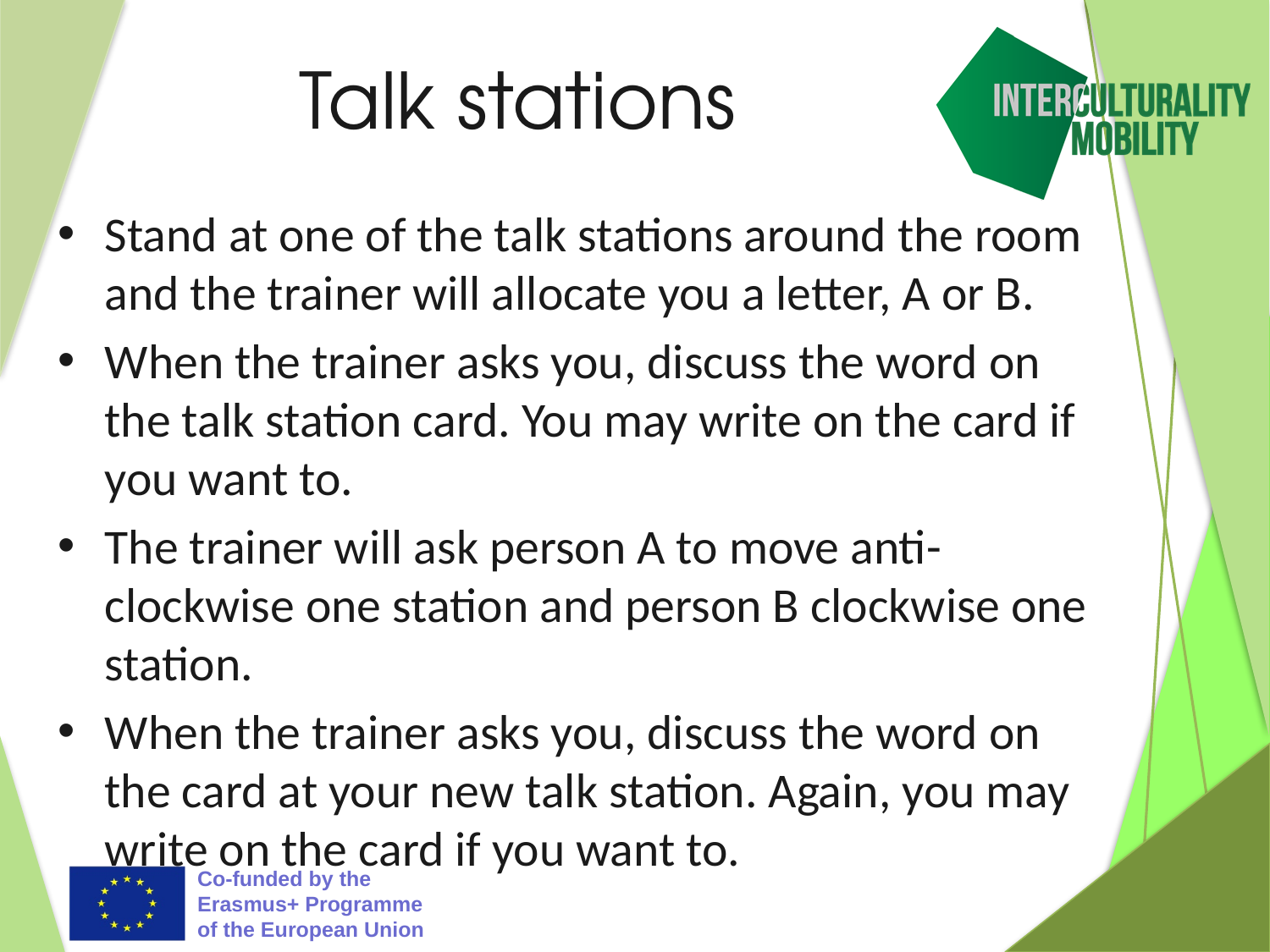

# Talk stations
Stand at one of the talk stations around the room and the trainer will allocate you a letter, A or B.
When the trainer asks you, discuss the word on the talk station card. You may write on the card if you want to.
The trainer will ask person A to move anti-clockwise one station and person B clockwise one station.
When the trainer asks you, discuss the word on the card at your new talk station. Again, you may write on the card if you want to.